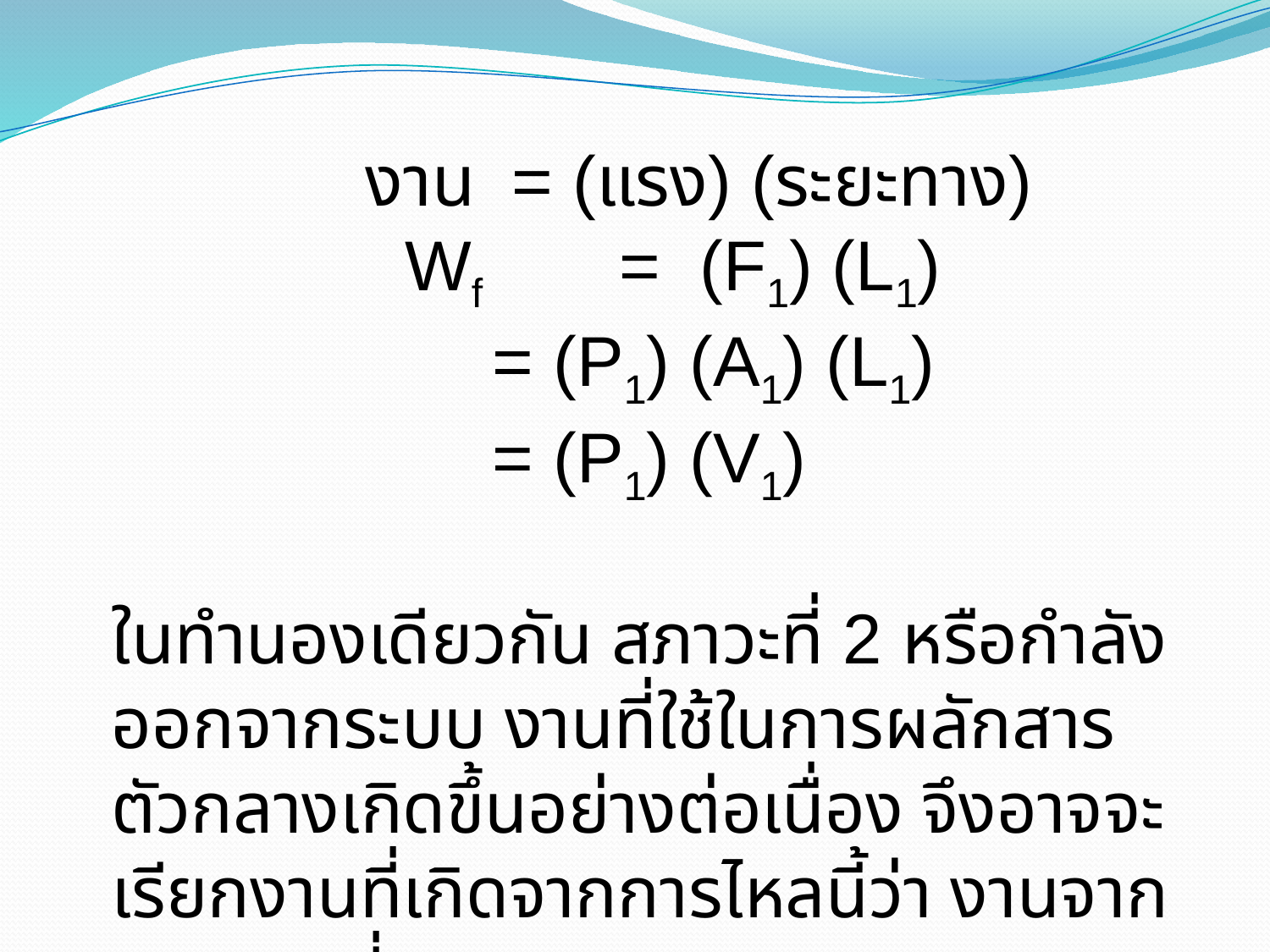

งาน  = (แรง) (ระยะทาง)
		  Wf  	=  (F1) (L1)
			= (P1) (A1) (L1)
			= (P1) (V1)

ในทำนองเดียวกัน สภาวะที่ 2 หรือกำลังออกจากระบบ งานที่ใช้ในการผลักสารตัวกลางเกิดขึ้นอย่างต่อเนื่อง จึงอาจจะเรียกงานที่เกิดจากการไหลนี้ว่า งานจากการแทนที่